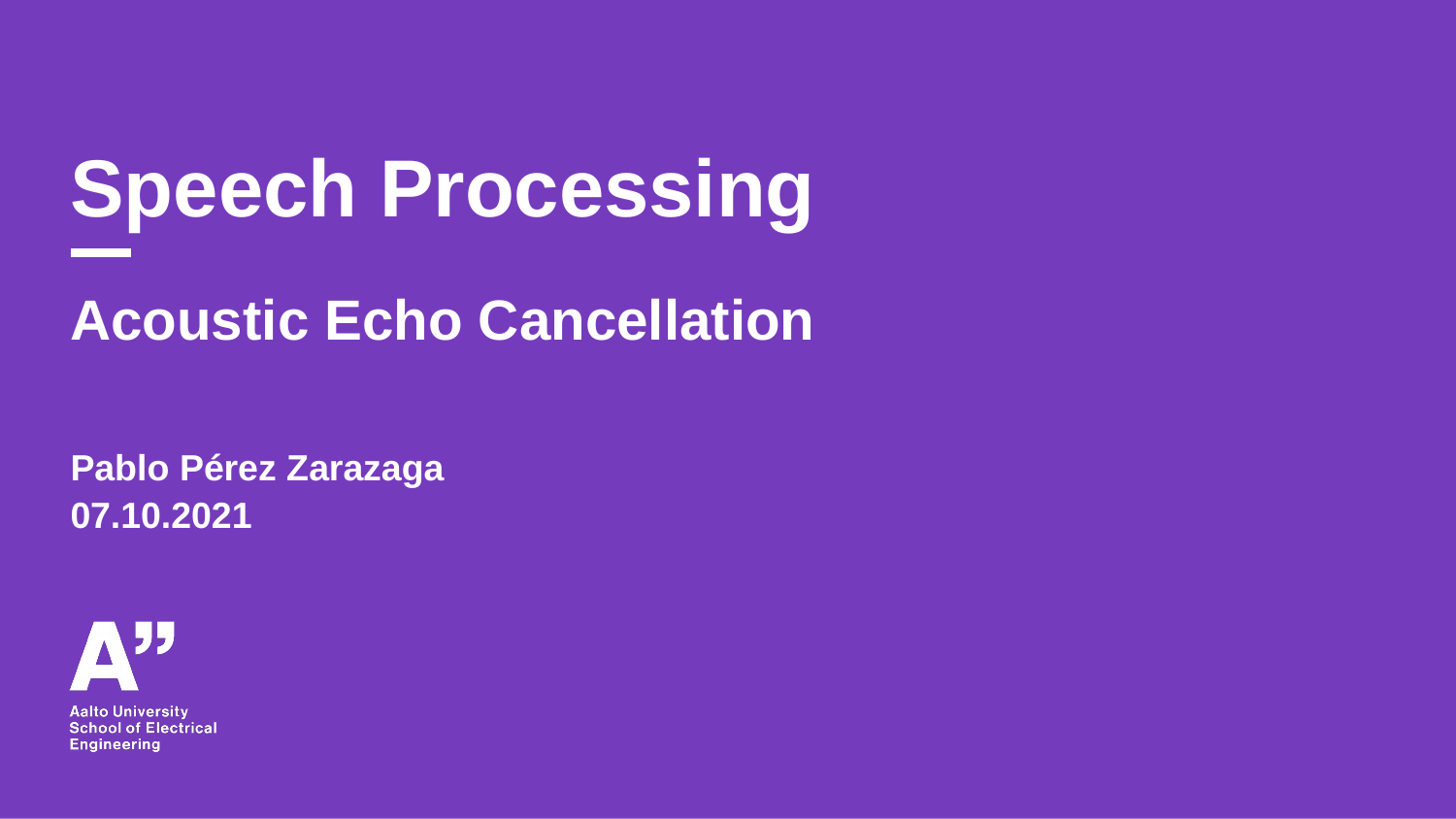

# Speech Processing
Acoustic Echo Cancellation
Pablo Pérez Zarazaga
07.10.2021